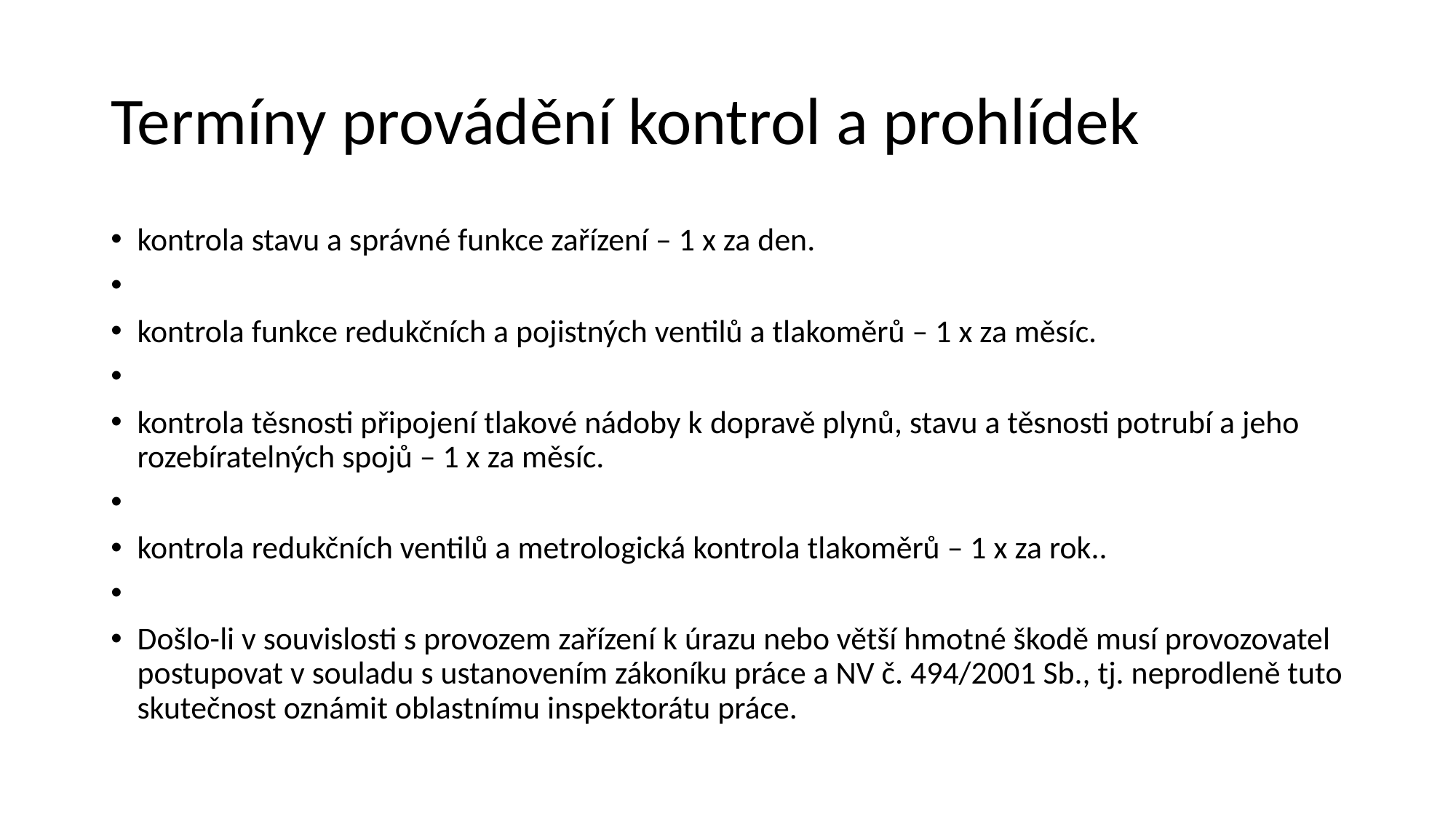

# Termíny provádění kontrol a prohlídek
kontrola stavu a správné funkce zařízení – 1 x za den.

kontrola funkce redukčních a pojistných ventilů a tlakoměrů – 1 x za měsíc.

kontrola těsnosti připojení tlakové nádoby k dopravě plynů, stavu a těsnosti potrubí a jeho rozebíratelných spojů – 1 x za měsíc.

kontrola redukčních ventilů a metrologická kontrola tlakoměrů – 1 x za rok..

Došlo-li v souvislosti s provozem zařízení k úrazu nebo větší hmotné škodě musí provozovatel postupovat v souladu s ustanovením zákoníku práce a NV č. 494/2001 Sb., tj. neprodleně tuto skutečnost oznámit oblastnímu inspektorátu práce.